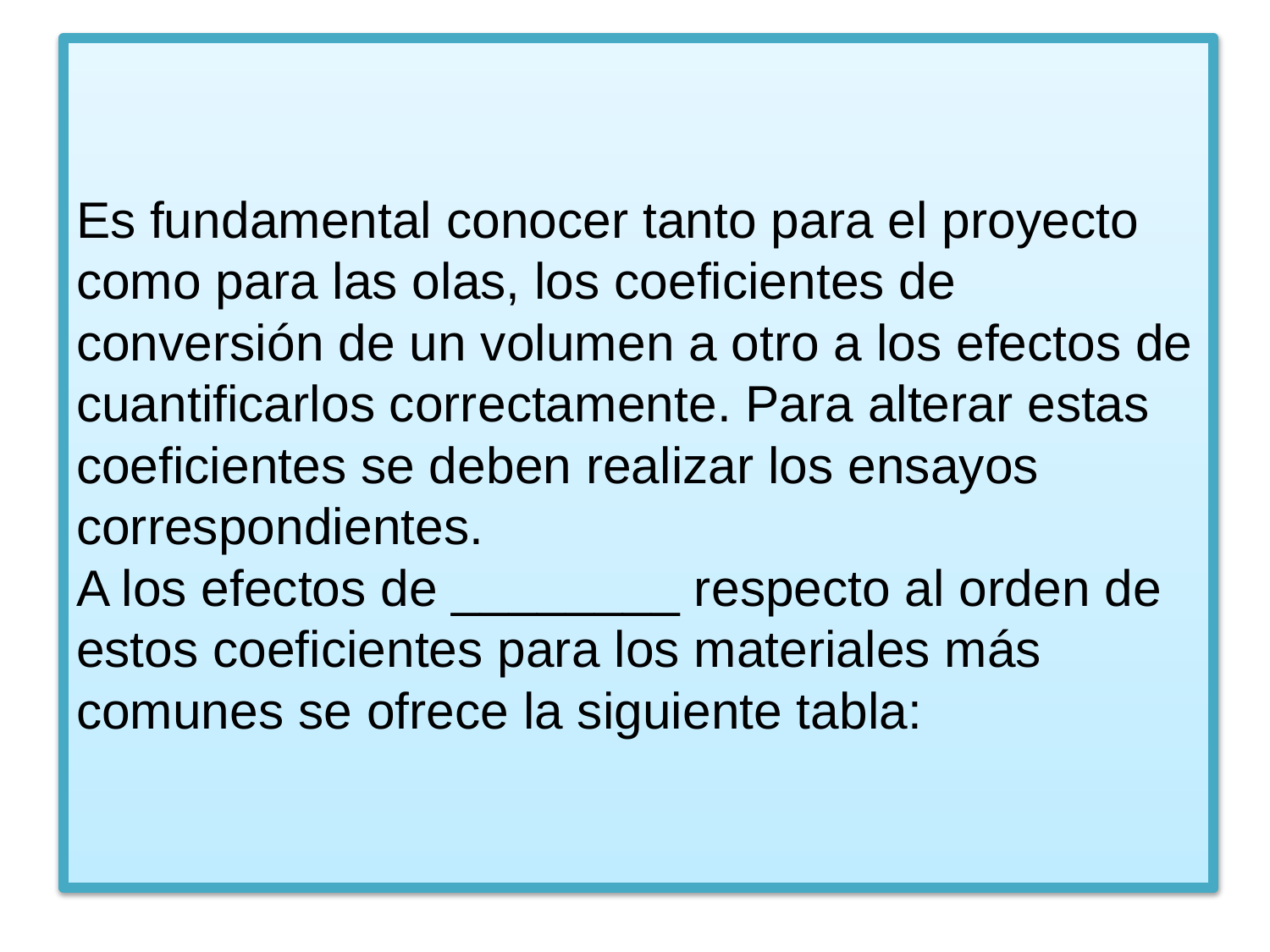

# Es fundamental conocer tanto para el proyecto como para las olas, los coeficientes de conversión de un volumen a otro a los efectos de cuantificarlos correctamente. Para alterar estas coeficientes se deben realizar los ensayos correspondientes. A los efectos de ________ respecto al orden de estos coeficientes para los materiales más comunes se ofrece la siguiente tabla: